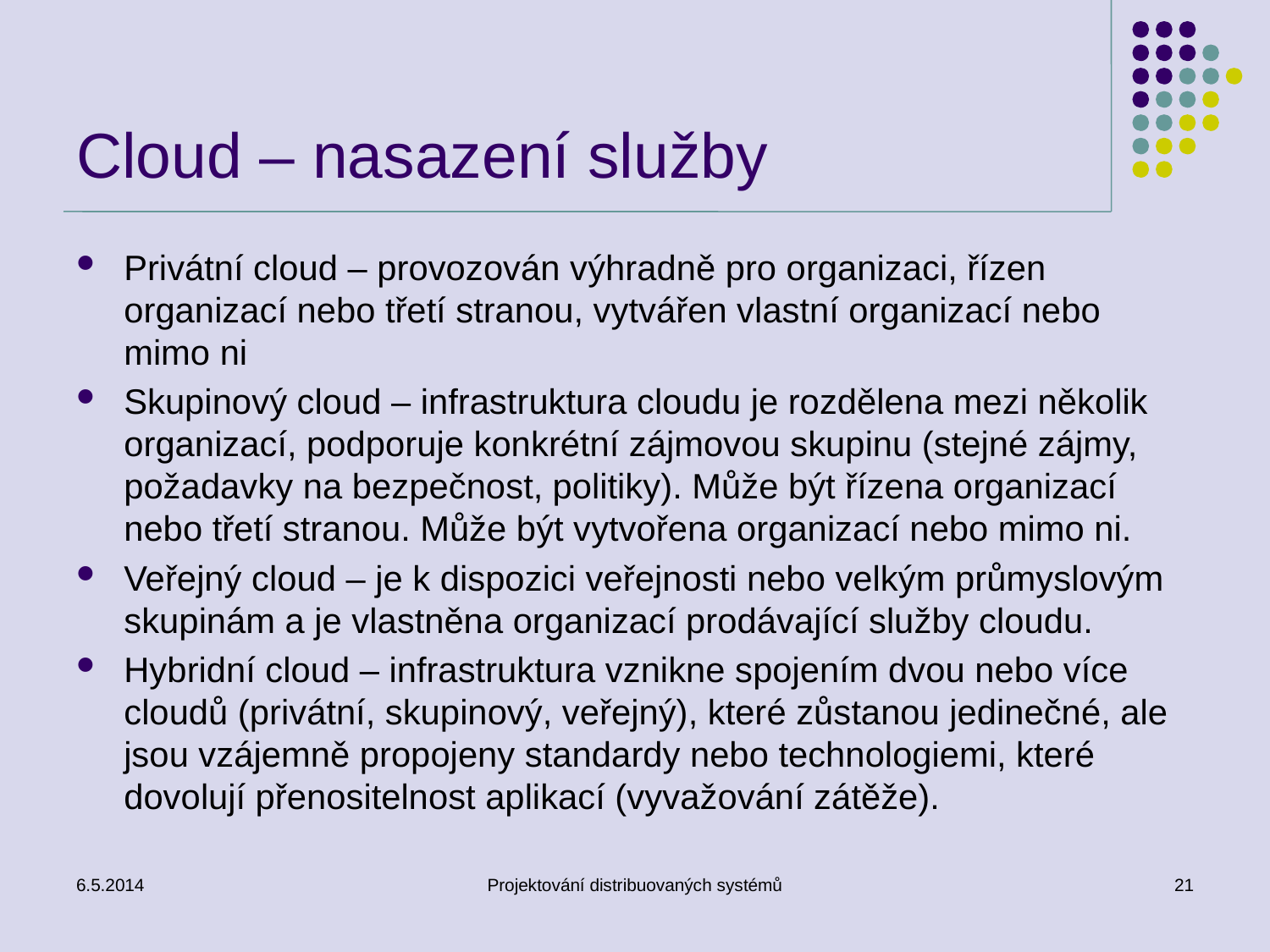

# Cloud – nasazení služby
Privátní cloud – provozován výhradně pro organizaci, řízen organizací nebo třetí stranou, vytvářen vlastní organizací nebo mimo ni
Skupinový cloud – infrastruktura cloudu je rozdělena mezi několik organizací, podporuje konkrétní zájmovou skupinu (stejné zájmy, požadavky na bezpečnost, politiky). Může být řízena organizací nebo třetí stranou. Může být vytvořena organizací nebo mimo ni.
Veřejný cloud – je k dispozici veřejnosti nebo velkým průmyslovým skupinám a je vlastněna organizací prodávající služby cloudu.
Hybridní cloud – infrastruktura vznikne spojením dvou nebo více cloudů (privátní, skupinový, veřejný), které zůstanou jedinečné, ale jsou vzájemně propojeny standardy nebo technologiemi, které dovolují přenositelnost aplikací (vyvažování zátěže).

6.5.2014
Projektování distribuovaných systémů
21